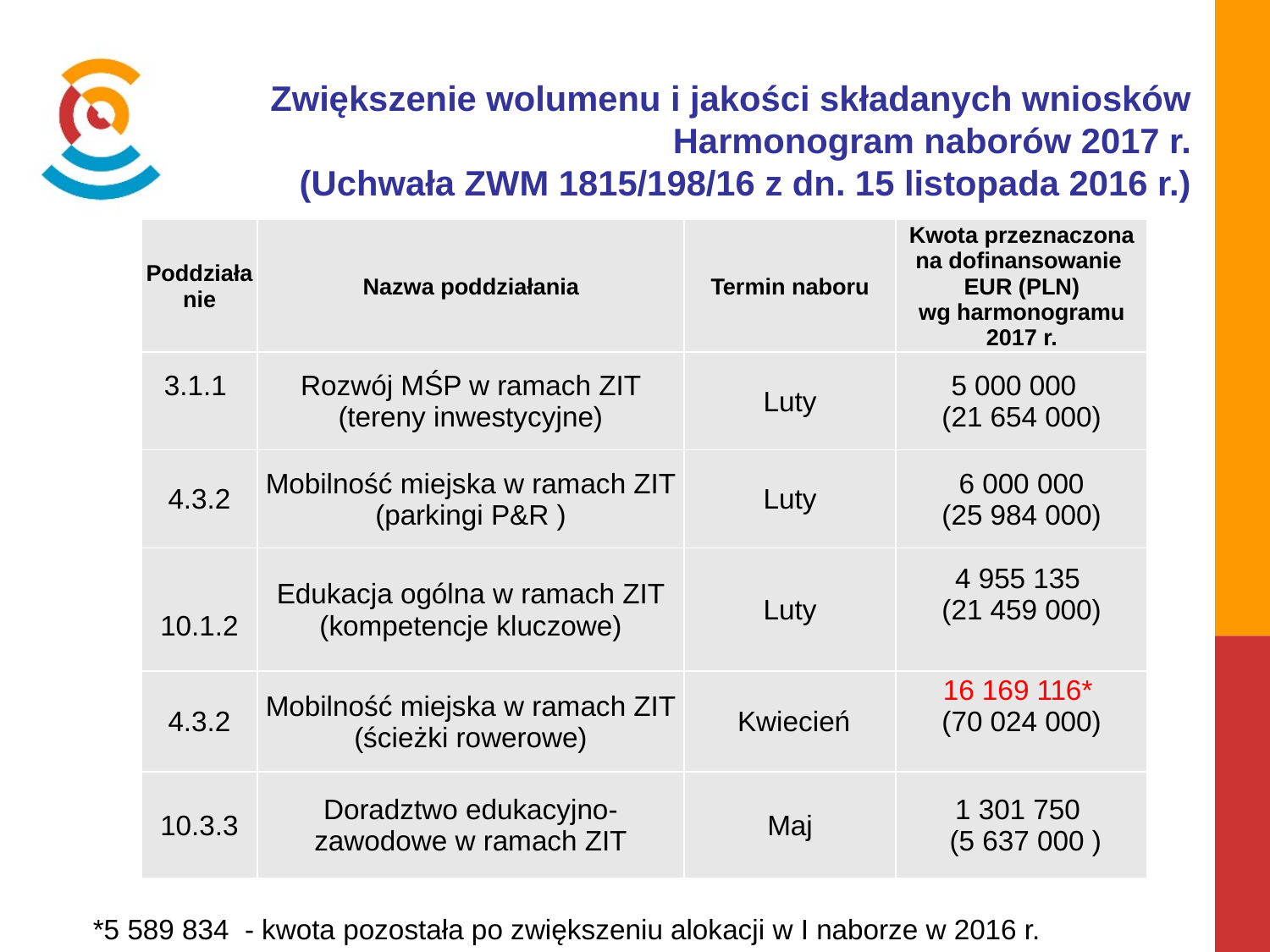

Zwiększenie wolumenu i jakości składanych wniosków
Harmonogram naborów 2017 r.
(Uchwała ZWM 1815/198/16 z dn. 15 listopada 2016 r.)
| Poddziałanie | Nazwa poddziałania | Termin naboru | Kwota przeznaczona na dofinansowanie EUR (PLN) wg harmonogramu 2017 r. |
| --- | --- | --- | --- |
| 3.1.1 | Rozwój MŚP w ramach ZIT (tereny inwestycyjne) | Luty | 5 000 000  (21 654 000) |
| 4.3.2 | Mobilność miejska w ramach ZIT (parkingi P&R ) | Luty | 6 000 000 (25 984 000) |
| 10.1.2 | Edukacja ogólna w ramach ZIT (kompetencje kluczowe) | Luty | 4 955 135  (21 459 000) |
| 4.3.2 | Mobilność miejska w ramach ZIT (ścieżki rowerowe) | Kwiecień | 16 169 116\*  (70 024 000) |
| 10.3.3 | Doradztwo edukacyjno-zawodowe w ramach ZIT | Maj | 1 301 750  (5 637 000 ) |
*5 589 834  - kwota pozostała po zwiększeniu alokacji w I naborze w 2016 r.